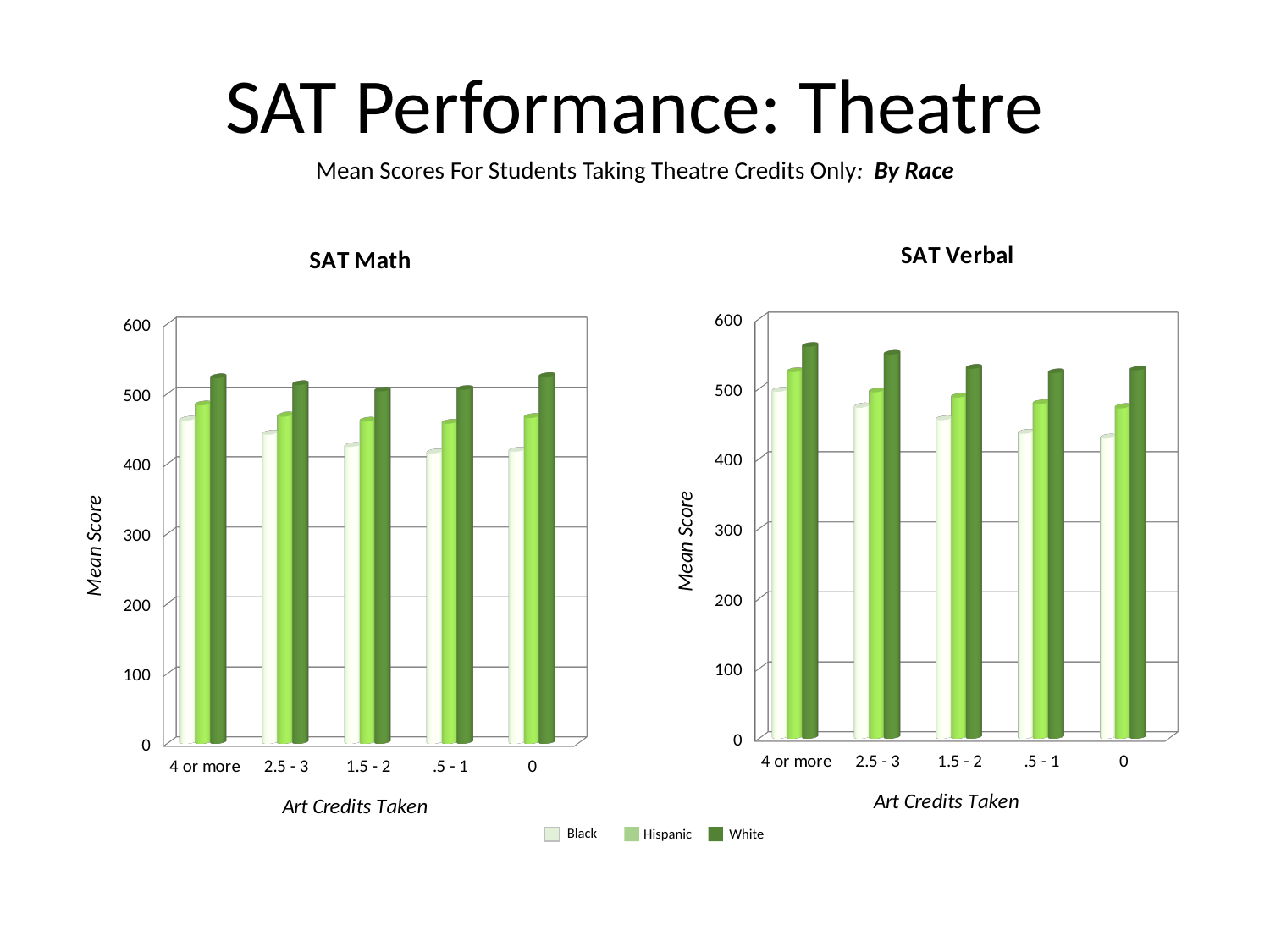

SAT Performance: Theatre
Mean Scores For Students Taking Theatre Credits Only:  By Race

[unsupported chart]

[unsupported chart]

Black
Hispanic
White